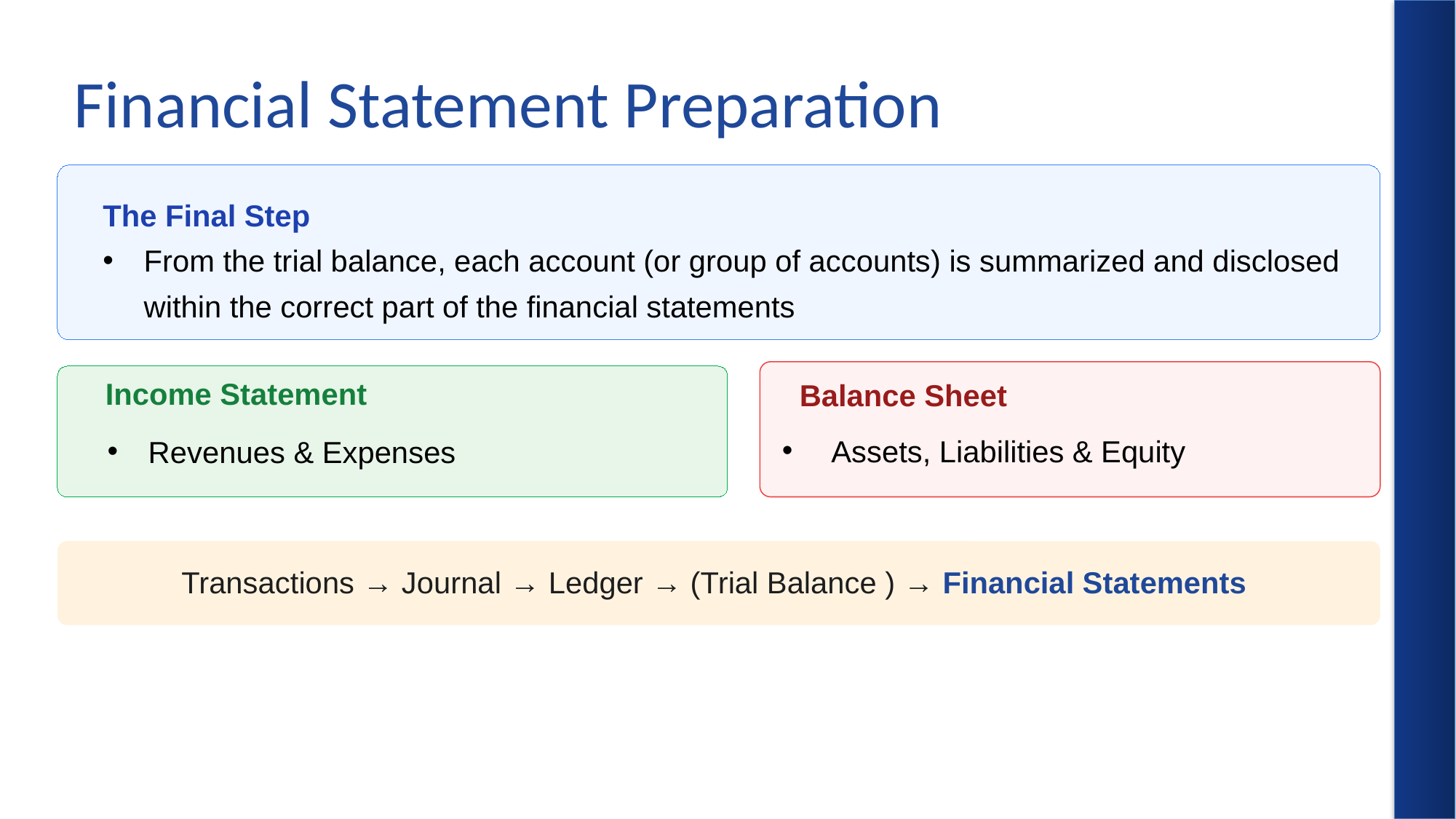

# Financial Statement Preparation

The Final Step
From the trial balance, each account (or group of accounts) is summarized and disclosed within the correct part of the financial statements

Income Statement

 Balance Sheet

 Assets, Liabilities & Equity

Revenues & Expenses

Transactions → Journal → Ledger → (Trial Balance ) → Financial Statements